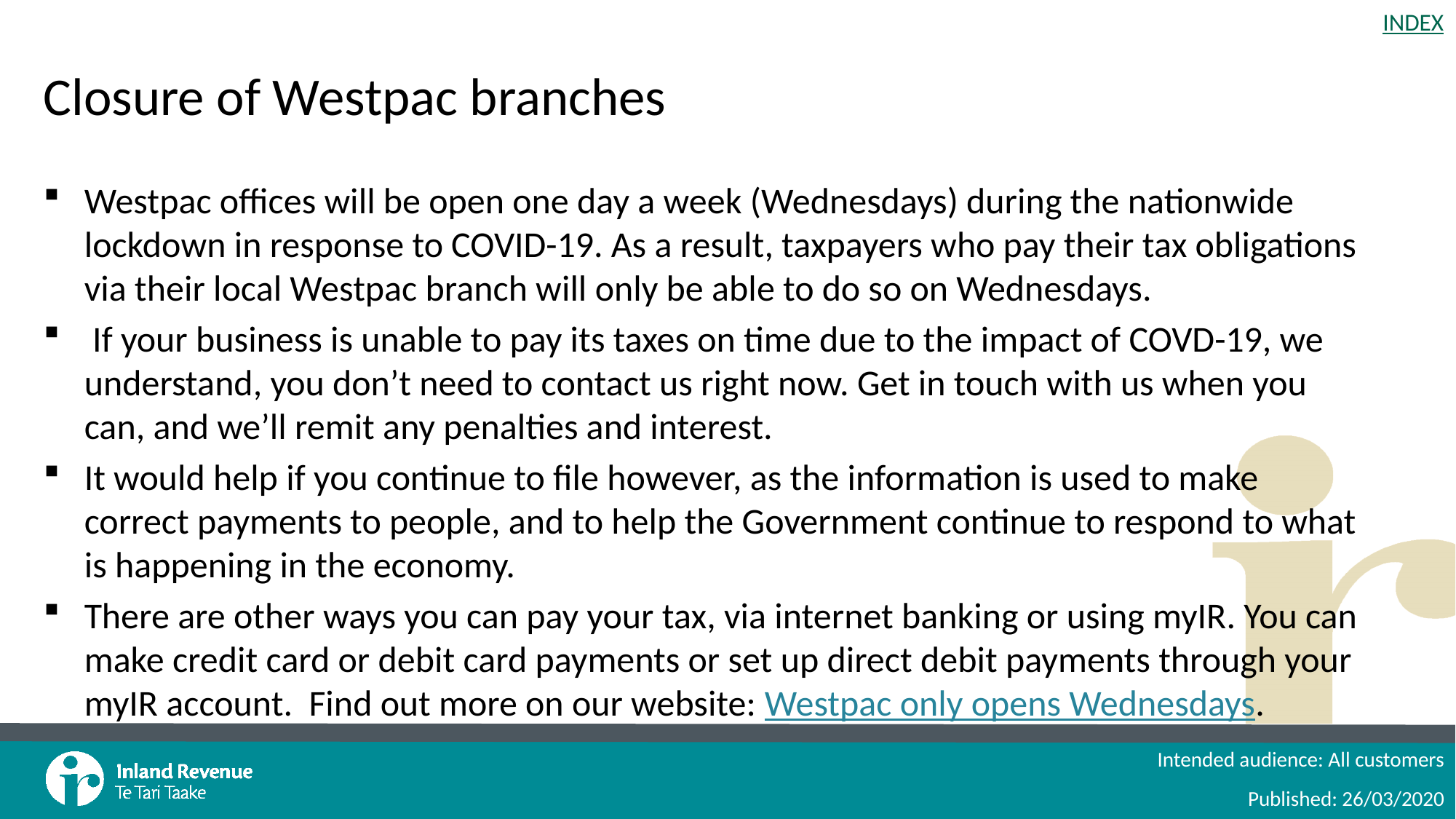

# Closure of Westpac branches
Westpac offices will be open one day a week (Wednesdays) during the nationwide lockdown in response to COVID-19. As a result, taxpayers who pay their tax obligations via their local Westpac branch will only be able to do so on Wednesdays.
 If your business is unable to pay its taxes on time due to the impact of COVD-19, we understand, you don’t need to contact us right now. Get in touch with us when you can, and we’ll remit any penalties and interest.
It would help if you continue to file however, as the information is used to make correct payments to people, and to help the Government continue to respond to what is happening in the economy.
There are other ways you can pay your tax, via internet banking or using myIR. You can make credit card or debit card payments or set up direct debit payments through your myIR account.  Find out more on our website: Westpac only opens Wednesdays.

Intended audience: All customers
Published: 26/03/2020